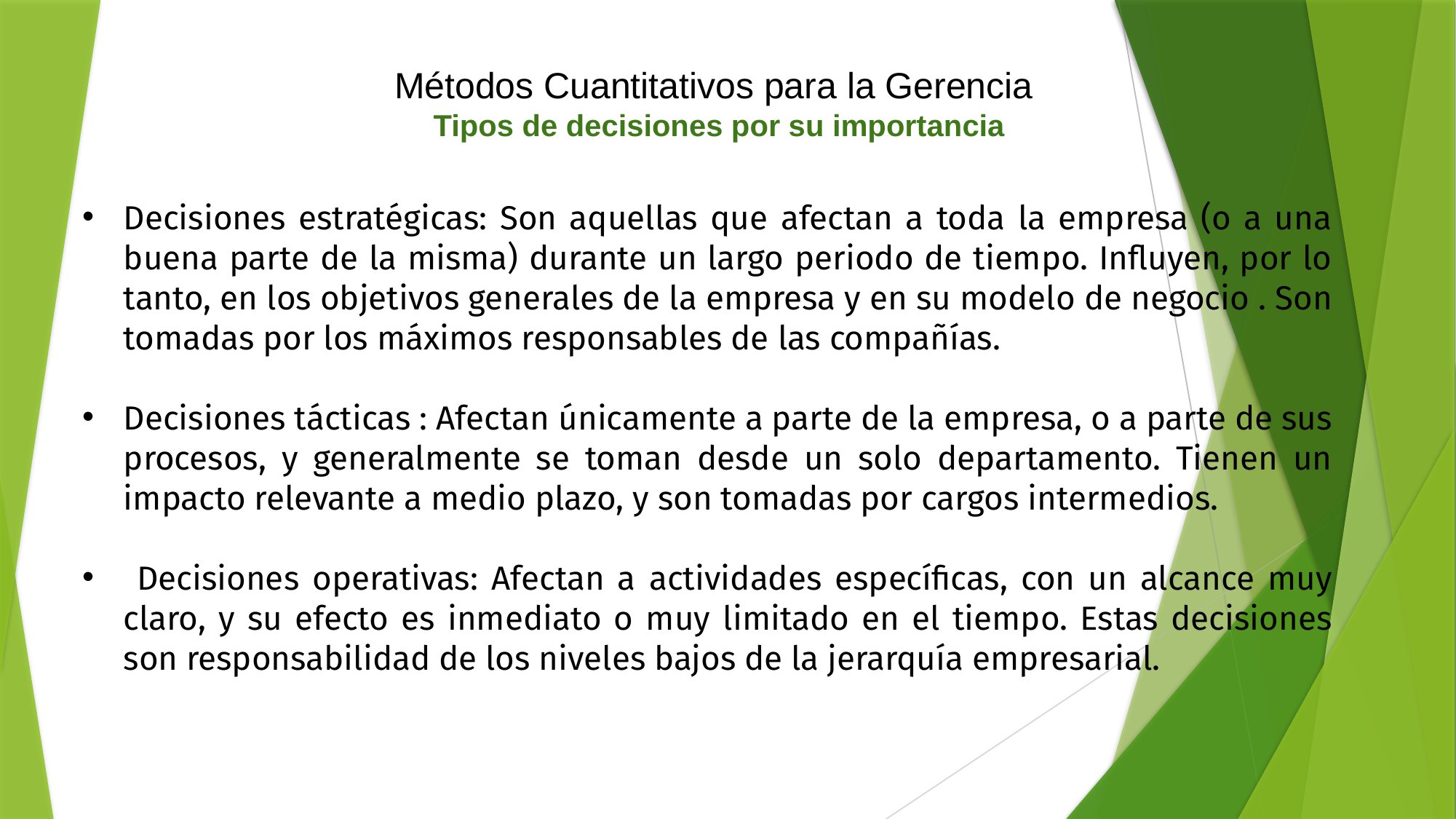

Métodos Cuantitativos para la Gerencia
Tipos de decisiones por su importancia

Decisiones estratégicas: Son aquellas que afectan a toda la empresa (o a una buena parte de la misma) durante un largo periodo de tiempo. Influyen, por lo tanto, en los objetivos generales de la empresa y en su modelo de negocio . Son tomadas por los máximos responsables de las compañías.

Decisiones tácticas : Afectan únicamente a parte de la empresa, o a parte de sus procesos, y generalmente se toman desde un solo departamento. Tienen un impacto relevante a medio plazo, y son tomadas por cargos intermedios.

 Decisiones operativas: Afectan a actividades específicas, con un alcance muy claro, y su efecto es inmediato o muy limitado en el tiempo. Estas decisiones son responsabilidad de los niveles bajos de la jerarquía empresarial.